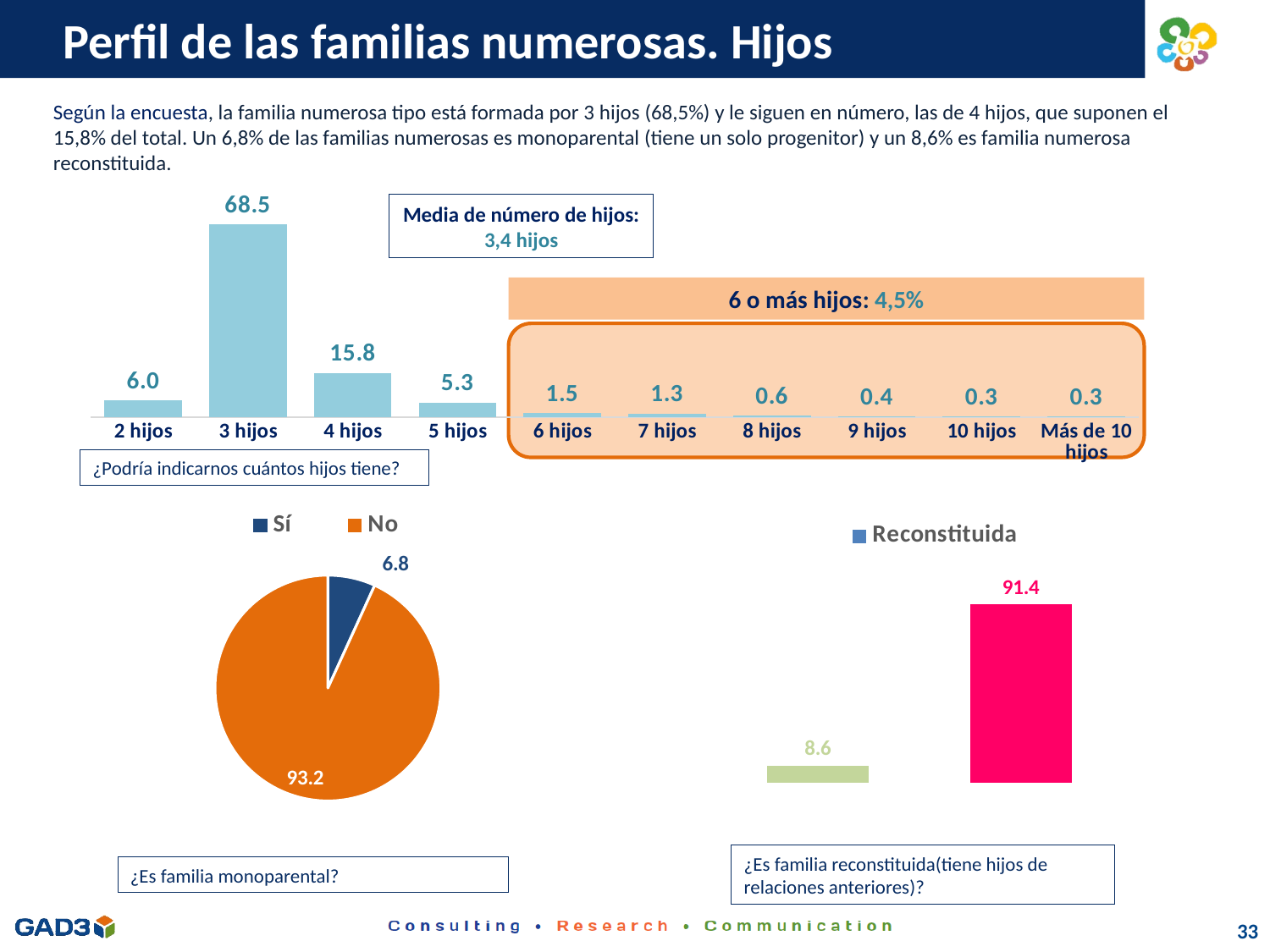

# Perfil de las familias numerosas. Hijos
Según la encuesta, la familia numerosa tipo está formada por 3 hijos (68,5%) y le siguen en número, las de 4 hijos, que suponen el 15,8% del total. Un 6,8% de las familias numerosas es monoparental (tiene un solo progenitor) y un 8,6% es familia numerosa reconstituida.

### Chart

| Category | Columna1 |
|---|---|
| 2 hijos | 6.040268456375839 |
| 3 hijos | 68.45637583892618 |
| 4 hijos | 15.771812080536913 |
| 5 hijos | 5.257270693512305 |
| 6 hijos | 1.5100671140939597 |
| 7 hijos | 1.342281879194631 |
| 8 hijos | 0.6152125279642058 |
| 9 hijos | 0.39149888143176736 |
| 10 hijos | 0.2796420581655481 |
| Más de 10 hijos | 0.33557046979865773 |
Media de número de hijos:
3,4 hijos
6 o más hijos: 4,5%

¿Podría indicarnos cuántos hijos tiene?

### Chart

| Category | Monoparental |
|---|---|
| Sí | 6.8 |
| No | 93.2 |

### Chart

| Category | Reconstituida |
|---|---|
| Sí | 8.6 |
| No | 91.4 |
¿Es familia reconstituida(tiene hijos de relaciones anteriores)?
¿Es familia monoparental?
33